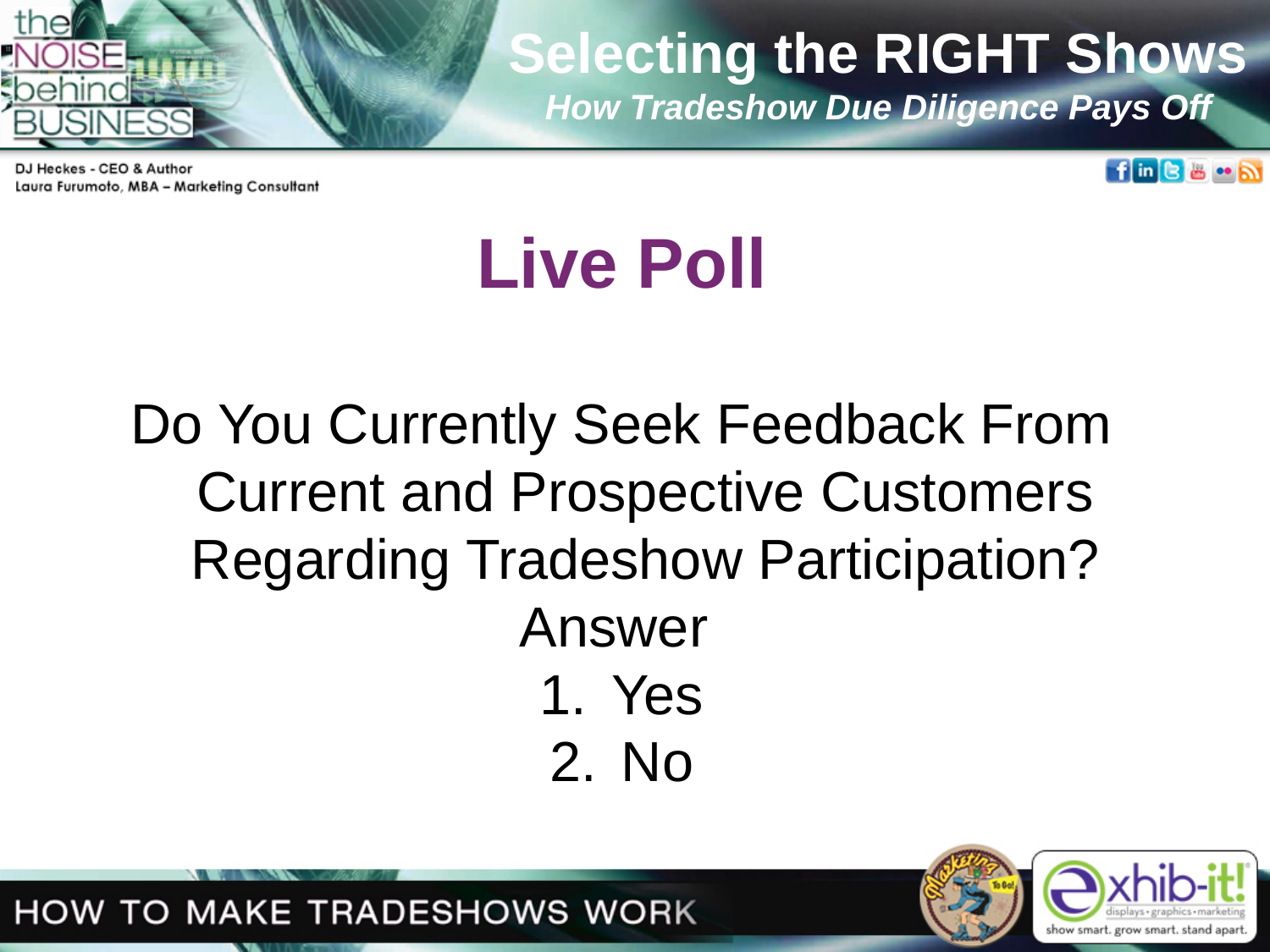

Selecting the RIGHT Shows
How Tradeshow Due Diligence Pays Off

Live Poll

Do You Currently Seek Feedback From Current and Prospective Customers Regarding Tradeshow Participation?
Answer
Yes
No